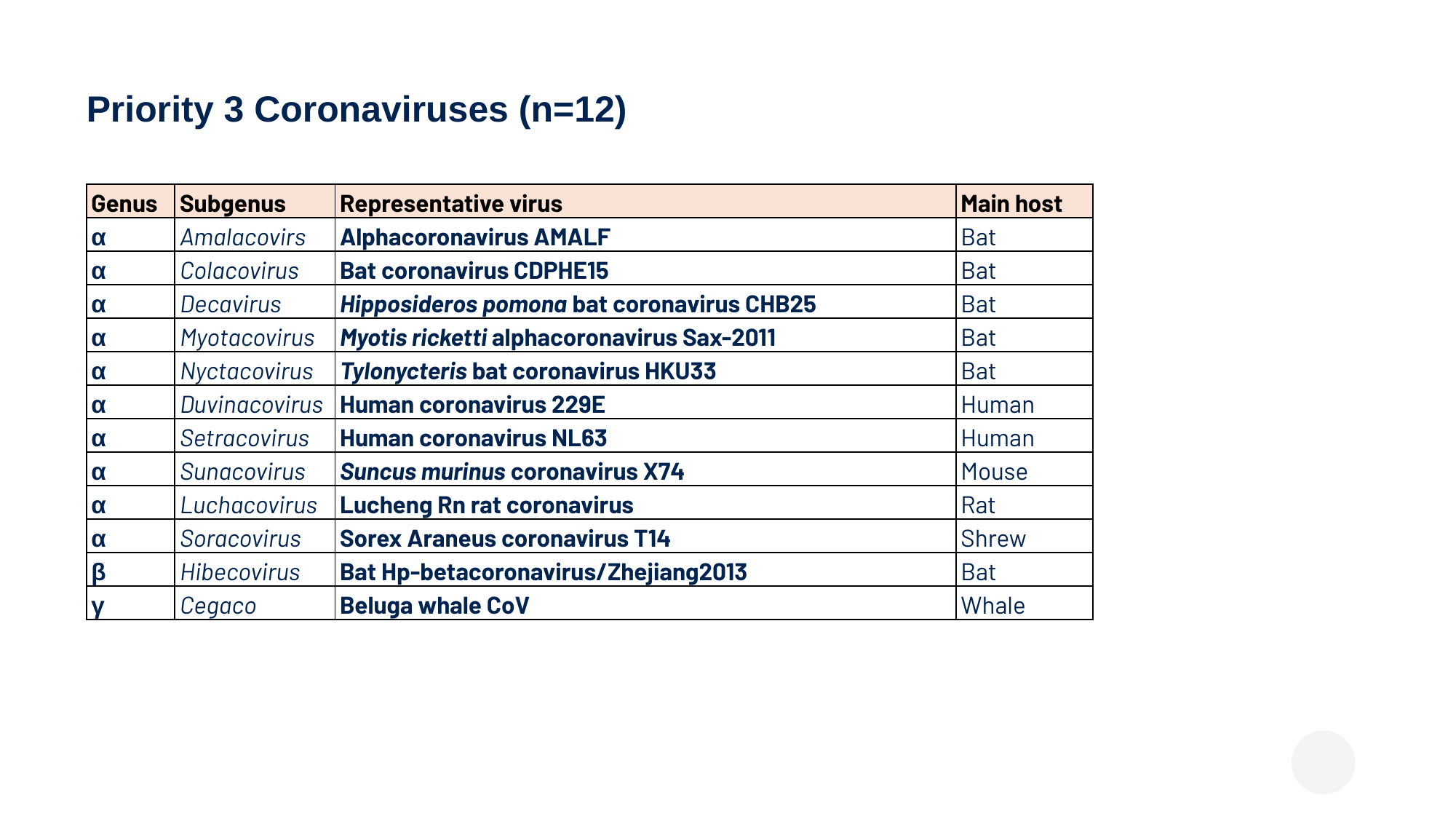

Priority 3 Coronaviruses (n=12)
| Genus | Subgenus | Representative virus | Main host |
| --- | --- | --- | --- |
| α | Amalacovirs | Alphacoronavirus AMALF | Bat |
| α | Colacovirus | Bat coronavirus CDPHE15 | Bat |
| α | Decavirus | Hipposideros pomona bat coronavirus CHB25 | Bat |
| α | Myotacovirus | Myotis ricketti alphacoronavirus Sax-2011 | Bat |
| α | Nyctacovirus | Tylonycteris bat coronavirus HKU33 | Bat |
| α | Duvinacovirus | Human coronavirus 229E | Human |
| α | Setracovirus | Human coronavirus NL63 | Human |
| α | Sunacovirus | Suncus murinus coronavirus X74 | Mouse |
| α | Luchacovirus | Lucheng Rn rat coronavirus | Rat |
| α | Soracovirus | Sorex Araneus coronavirus T14 | Shrew |
| β | Hibecovirus | Bat Hp-betacoronavirus/Zhejiang2013 | Bat |
| γ | Cegaco | Beluga whale CoV | Whale |